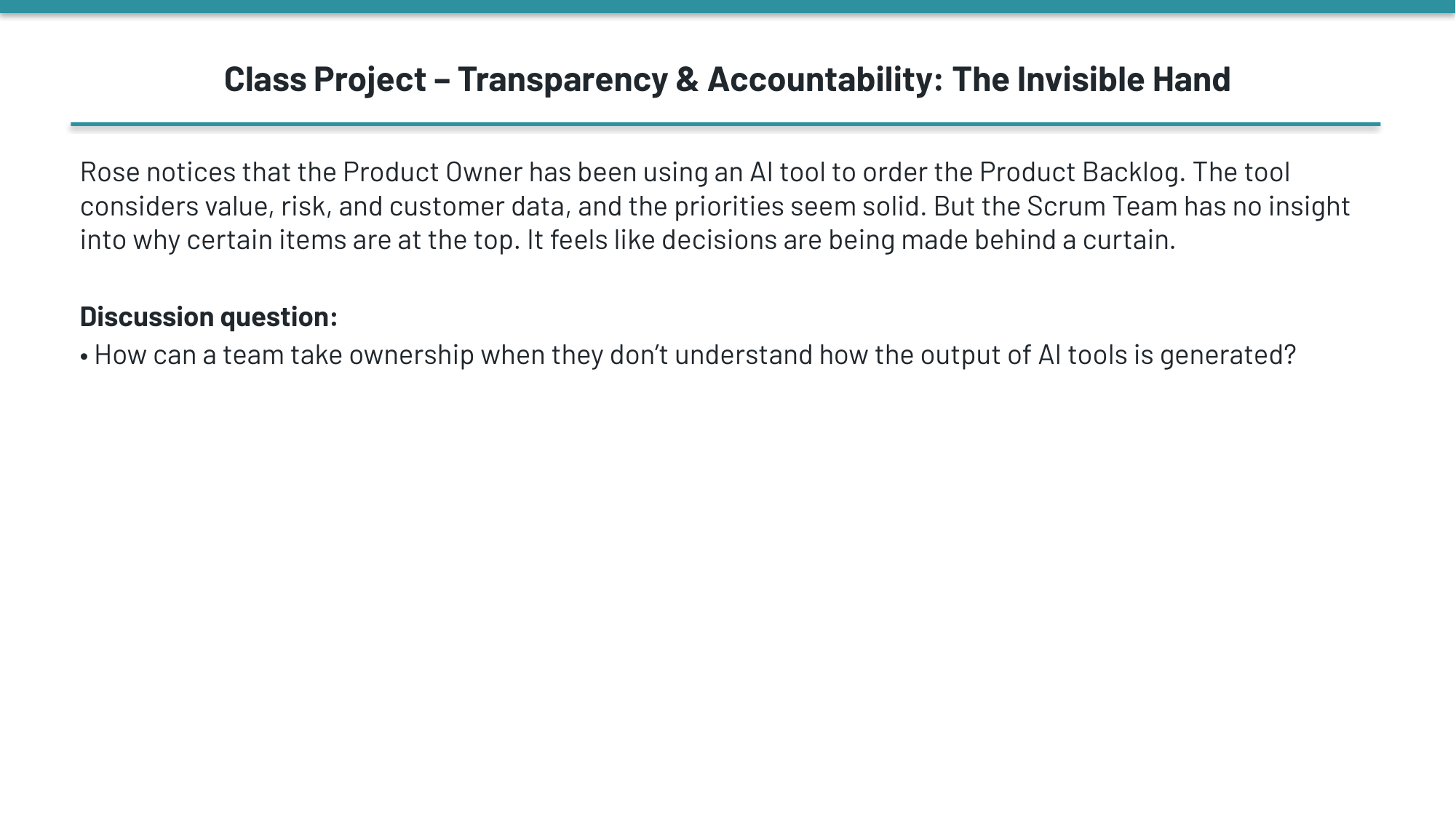

Class Project – Transparency & Accountability: The Invisible Hand

Rose notices that the Product Owner has been using an AI tool to order the Product Backlog. The tool considers value, risk, and customer data, and the priorities seem solid. But the Scrum Team has no insight into why certain items are at the top. It feels like decisions are being made behind a curtain.

Discussion question:
• How can a team take ownership when they don’t understand how the output of AI tools is generated?